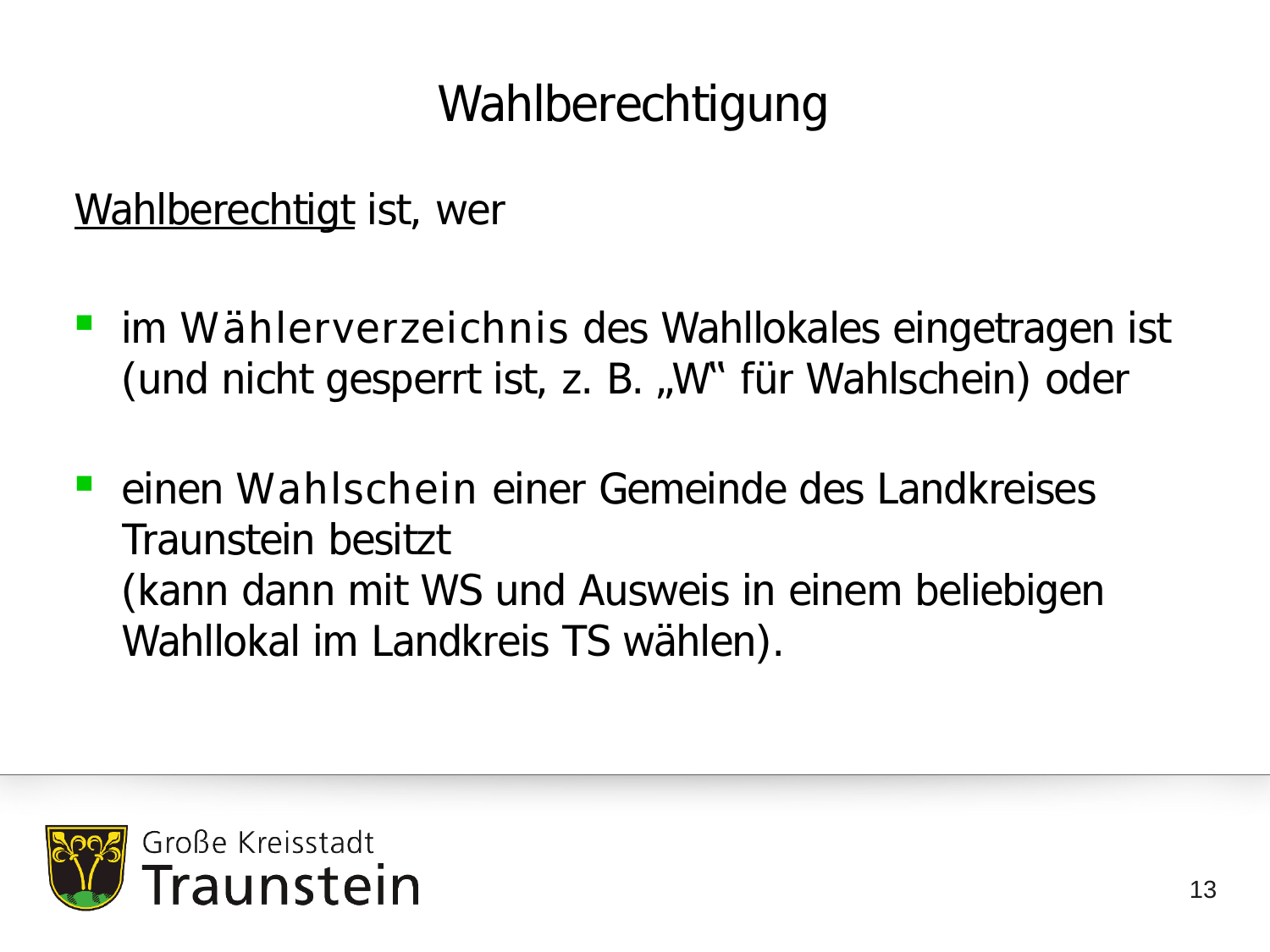

Wahlberechtigung
Wahlberechtigt ist, wer

im Wählerverzeichnis des Wahllokales eingetragen ist
(und nicht gesperrt ist, z. B. „W“ für Wahlschein) oder
einen Wahlschein einer Gemeinde des Landkreises Traunstein besitzt
(kann dann mit WS und Ausweis in einem beliebigen Wahllokal im Landkreis TS wählen).